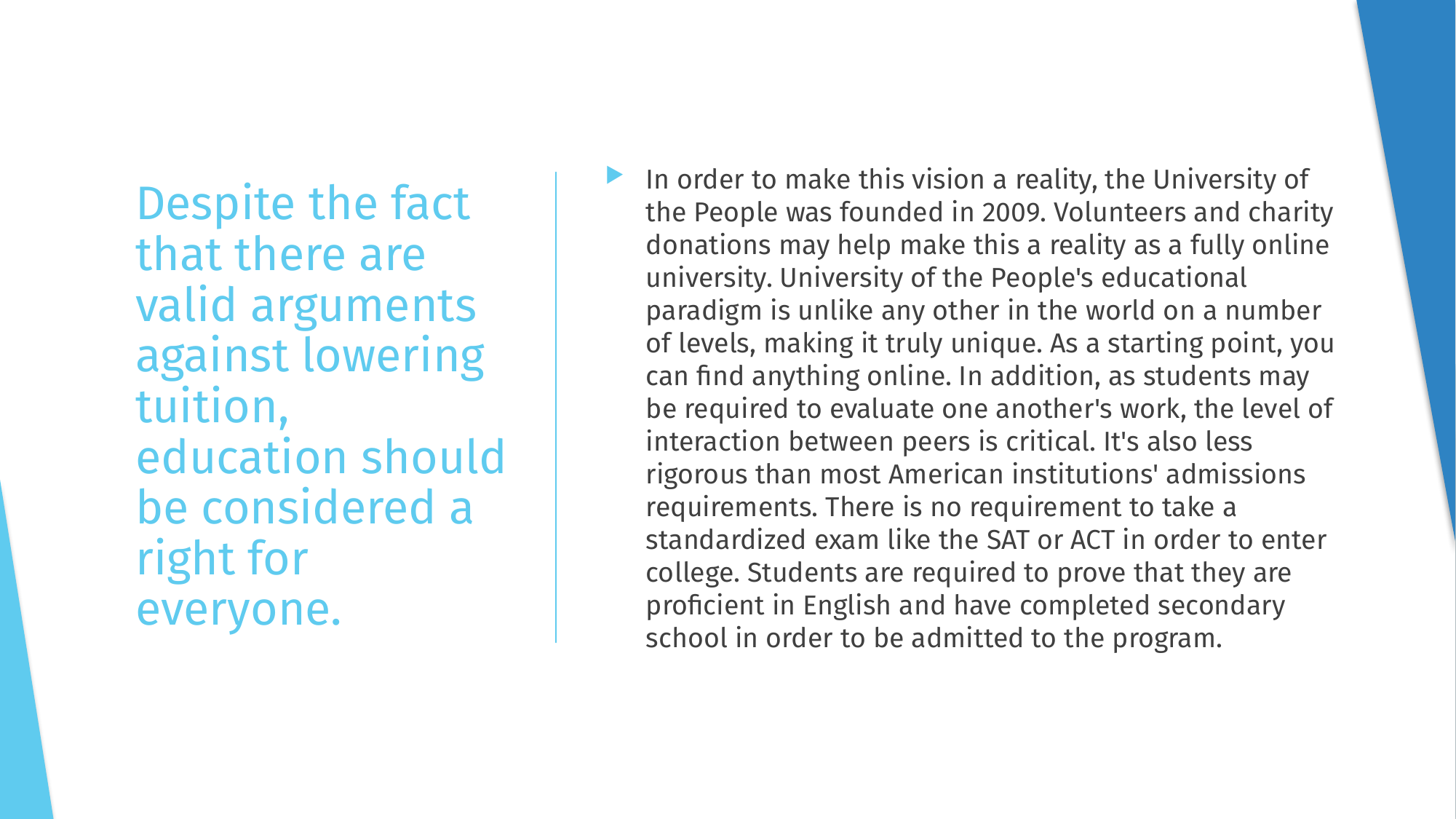

In order to make this vision a reality, the University of the People was founded in 2009. Volunteers and charity donations may help make this a reality as a fully online university. University of the People's educational paradigm is unlike any other in the world on a number of levels, making it truly unique. As a starting point, you can find anything online. In addition, as students may be required to evaluate one another's work, the level of interaction between peers is critical. It's also less rigorous than most American institutions' admissions requirements. There is no requirement to take a standardized exam like the SAT or ACT in order to enter college. Students are required to prove that they are proficient in English and have completed secondary school in order to be admitted to the program.
# Despite the fact that there are valid arguments against lowering tuition, education should be considered a right for everyone.